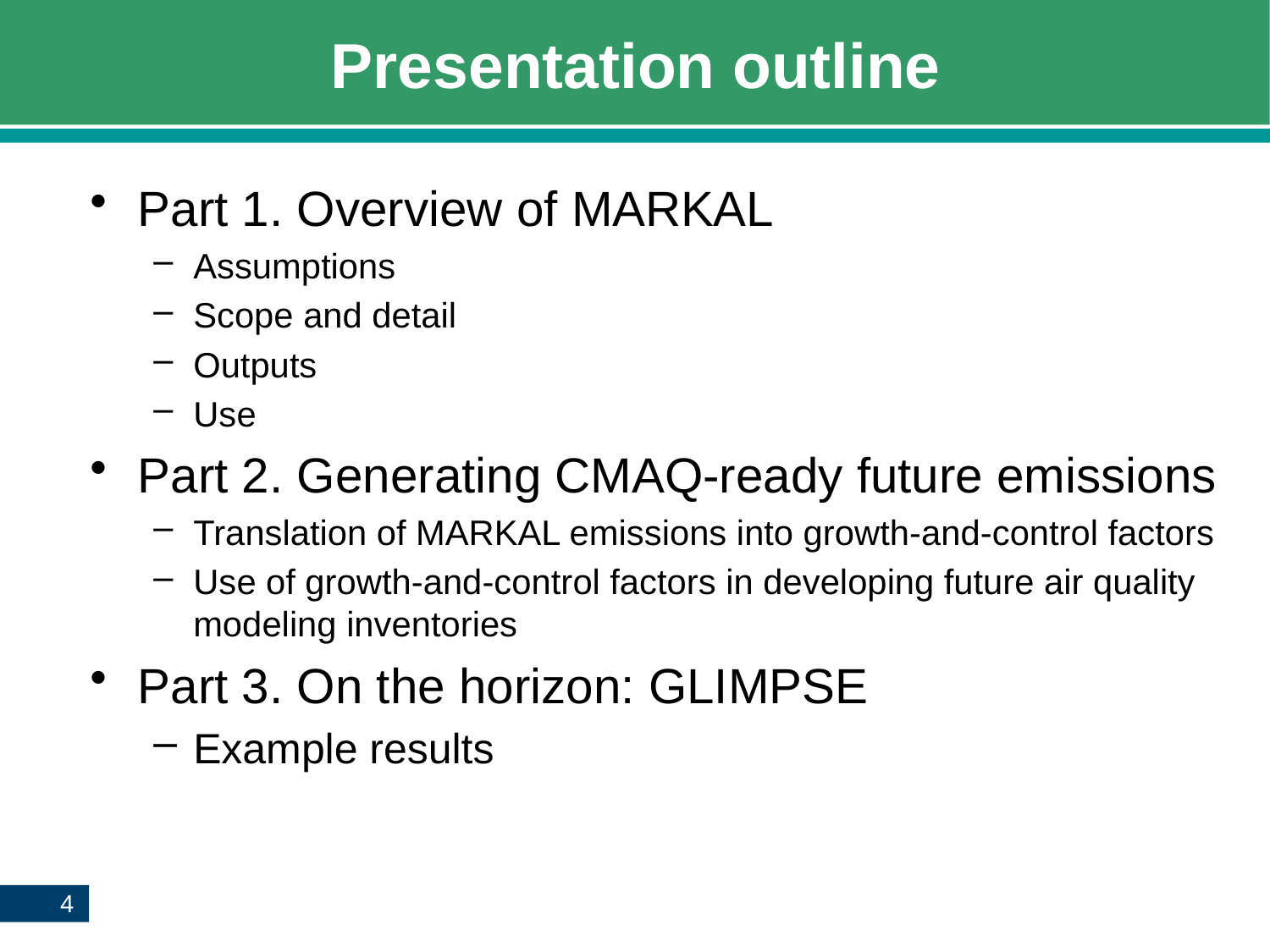

# Presentation outline
Part 1. Overview of MARKAL
Assumptions
Scope and detail
Outputs
Use
Part 2. Generating CMAQ-ready future emissions
Translation of MARKAL emissions into growth-and-control factors
Use of growth-and-control factors in developing future air quality modeling inventories
Part 3. On the horizon: GLIMPSE
Example results